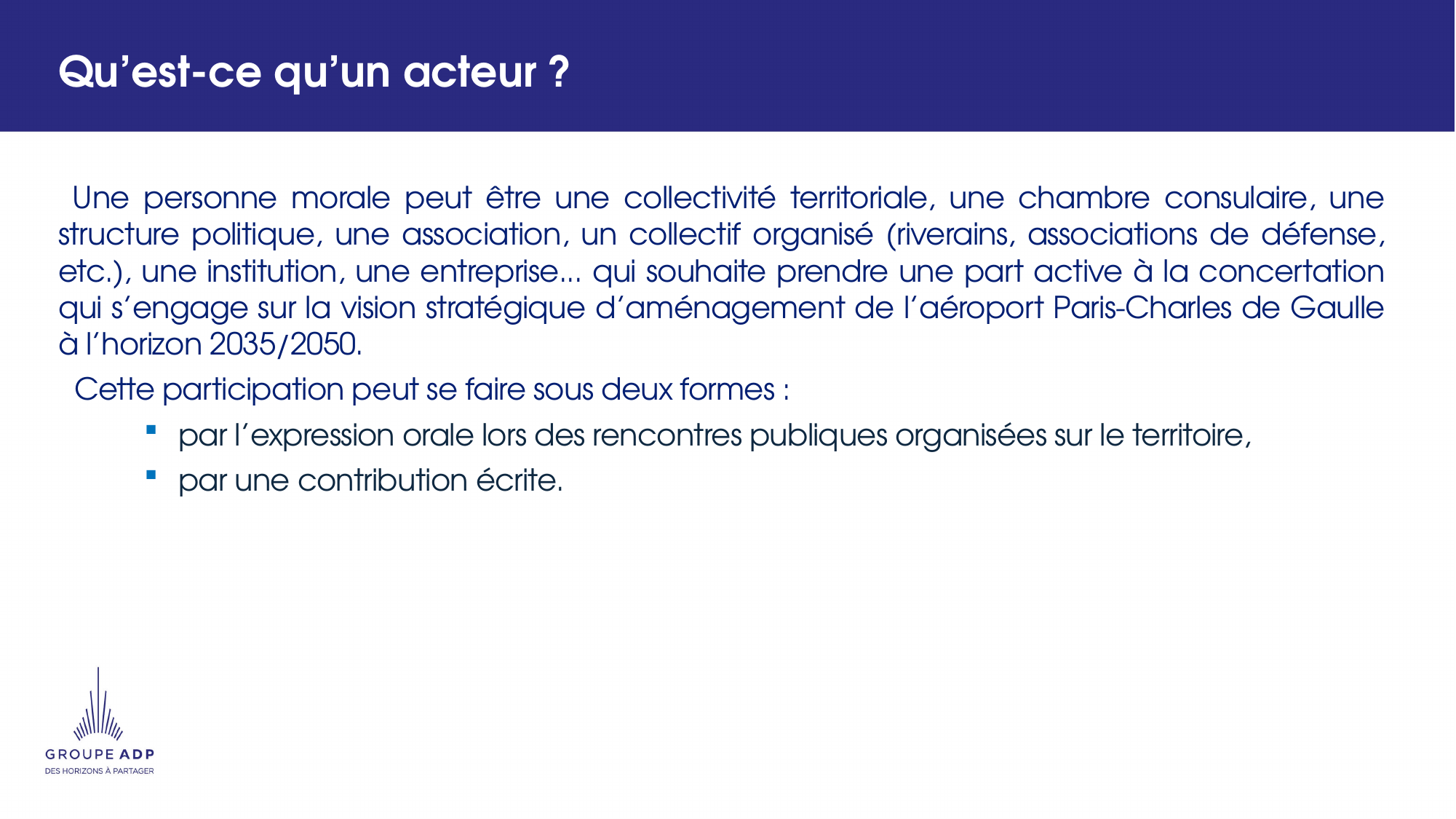

# Qu’est-ce qu’un acteur ?
 Une personne morale peut être une collectivité territoriale, une chambre consulaire, une structure politique, une association, un collectif organisé (riverains, associations de défense, etc.), une institution, une entreprise... qui souhaite prendre une part active à la concertation qui s’engage sur la vision stratégique d’aménagement de l’aéroport Paris-Charles de Gaulle à l’horizon 2035/2050.
  Cette participation peut se faire sous deux formes :
par l’expression orale lors des rencontres publiques organisées sur le territoire,
par une contribution écrite.